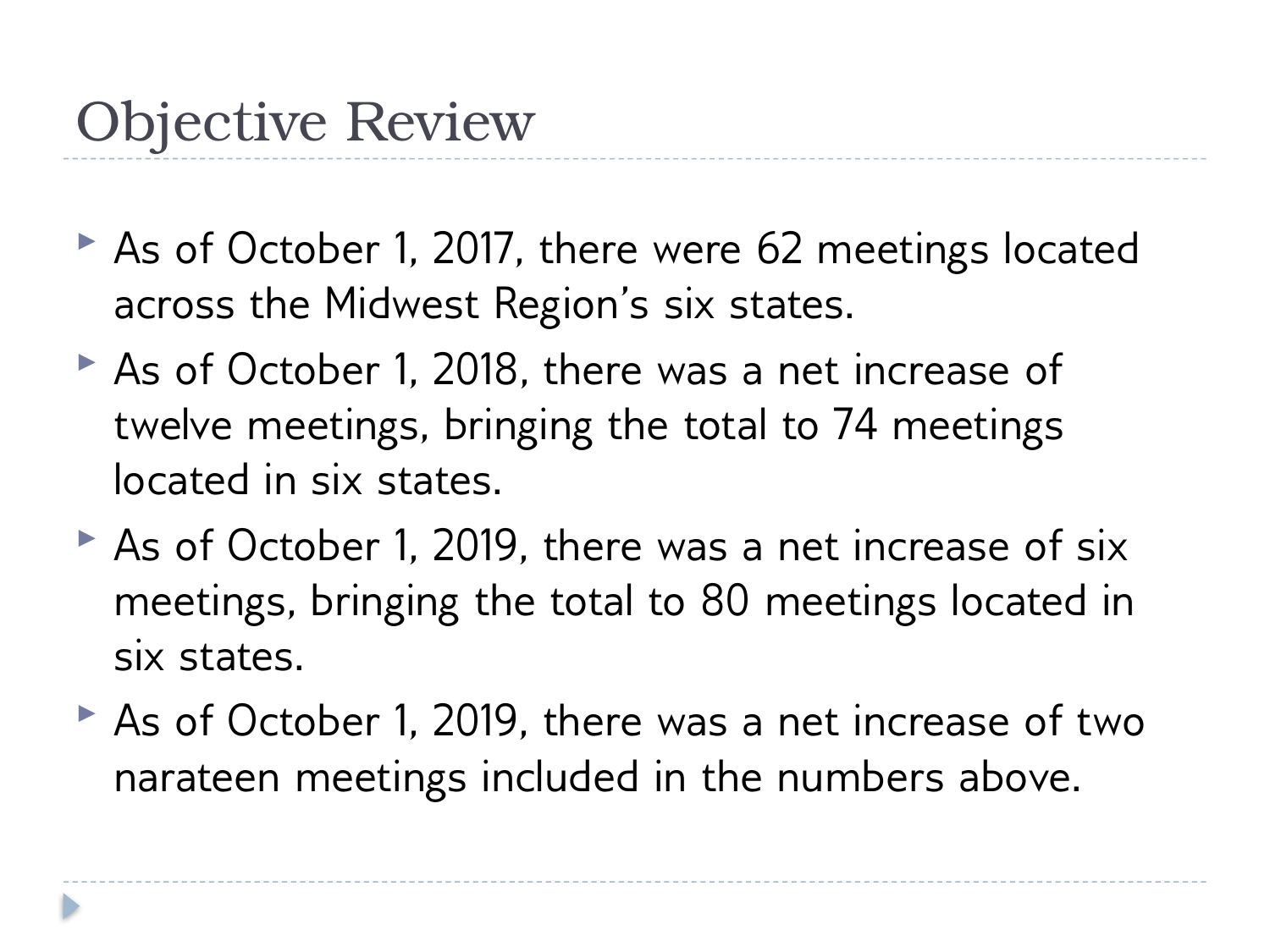

# Objective Review
As of October 1, 2017, there were 62 meetings located across the Midwest Region’s six states.
As of October 1, 2018, there was a net increase of twelve meetings, bringing the total to 74 meetings located in six states.
As of October 1, 2019, there was a net increase of six meetings, bringing the total to 80 meetings located in six states.
As of October 1, 2019, there was a net increase of two narateen meetings included in the numbers above.